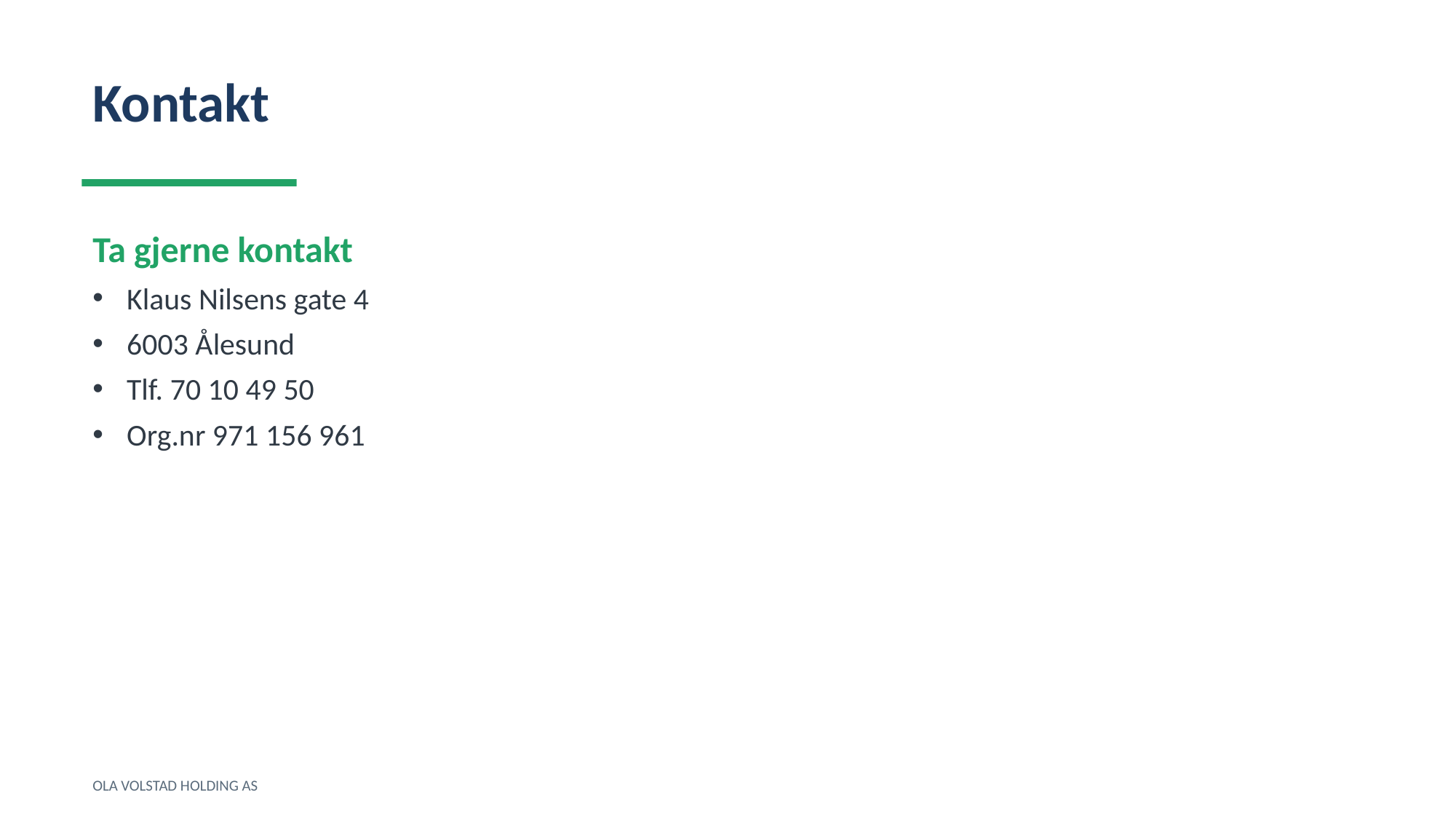

Kontakt

Ta gjerne kontakt
Klaus Nilsens gate 4
6003 Ålesund
Tlf. 70 10 49 50
Org.nr 971 156 961
OLA VOLSTAD HOLDING AS